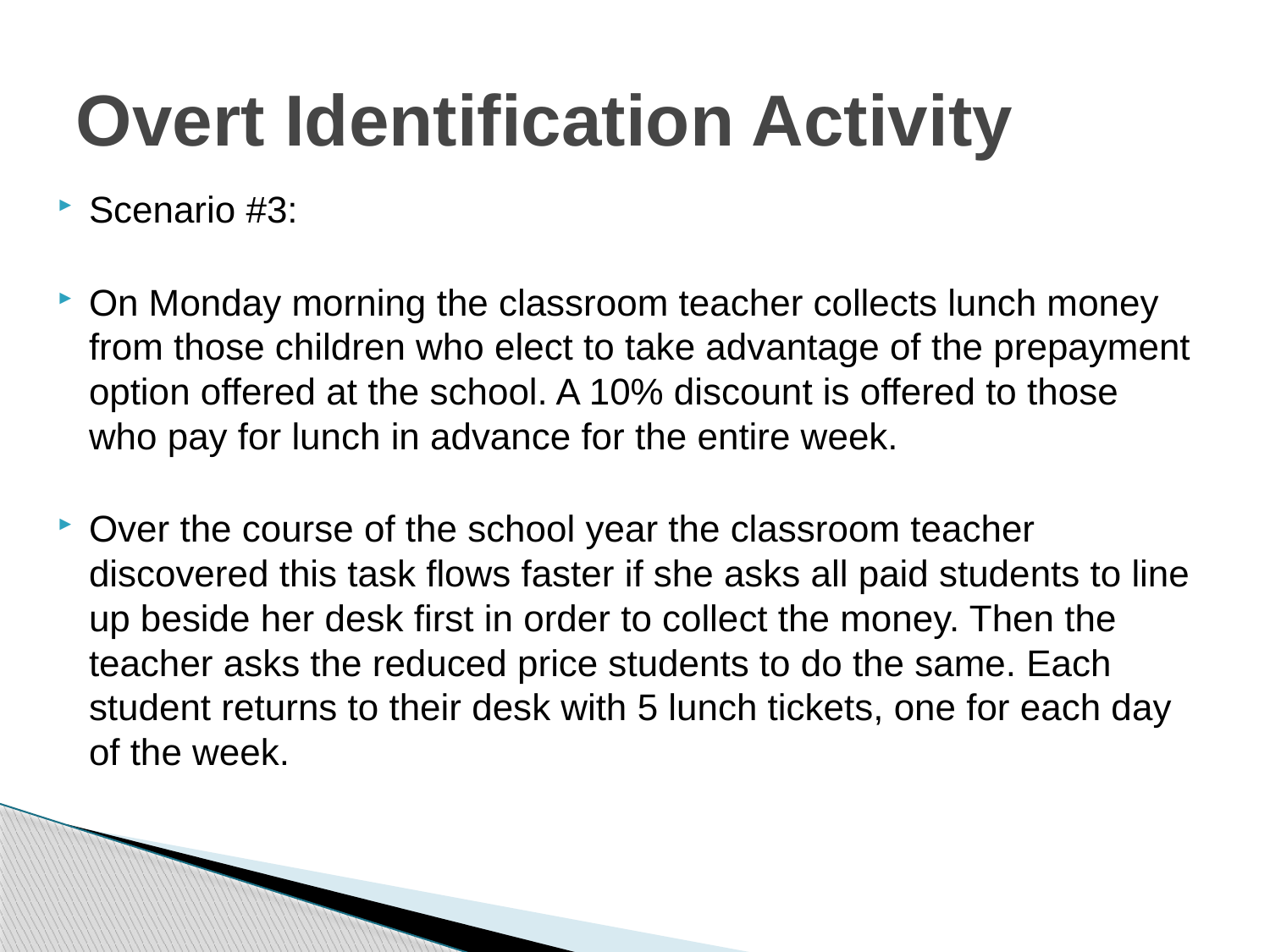

# Overt Identification Activity
Scenario #3:

On Monday morning the classroom teacher collects lunch money from those children who elect to take advantage of the prepayment option offered at the school. A 10% discount is offered to those who pay for lunch in advance for the entire week.

Over the course of the school year the classroom teacher discovered this task flows faster if she asks all paid students to line up beside her desk first in order to collect the money. Then the teacher asks the reduced price students to do the same. Each student returns to their desk with 5 lunch tickets, one for each day of the week.